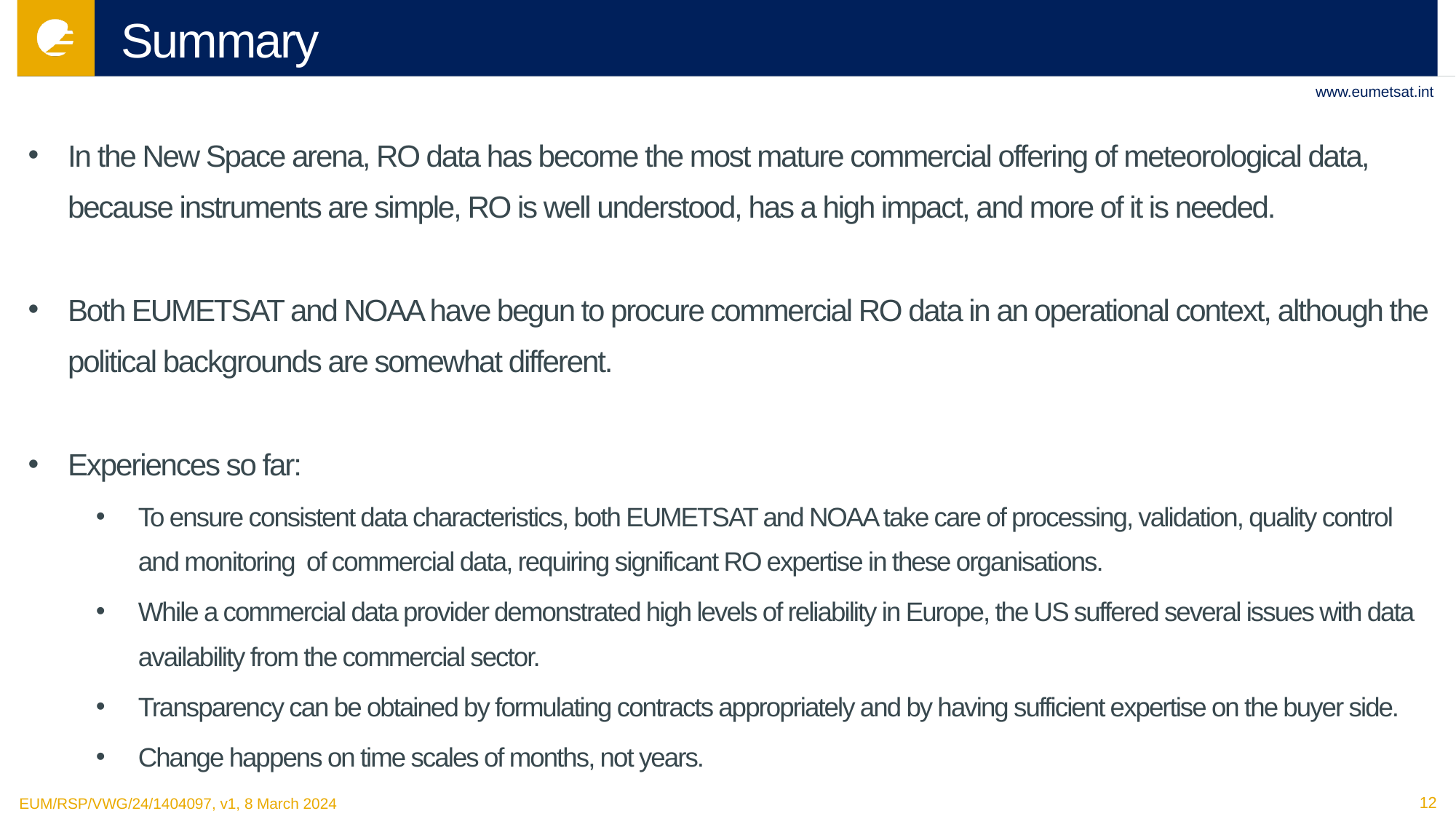

# Summary
In the New Space arena, RO data has become the most mature commercial offering of meteorological data, because instruments are simple, RO is well understood, has a high impact, and more of it is needed.

Both EUMETSAT and NOAA have begun to procure commercial RO data in an operational context, although the political backgrounds are somewhat different.

Experiences so far:
To ensure consistent data characteristics, both EUMETSAT and NOAA take care of processing, validation, quality control and monitoring  of commercial data, requiring significant RO expertise in these organisations.
While a commercial data provider demonstrated high levels of reliability in Europe, the US suffered several issues with data availability from the commercial sector.
Transparency can be obtained by formulating contracts appropriately and by having sufficient expertise on the buyer side.
Change happens on time scales of months, not years.